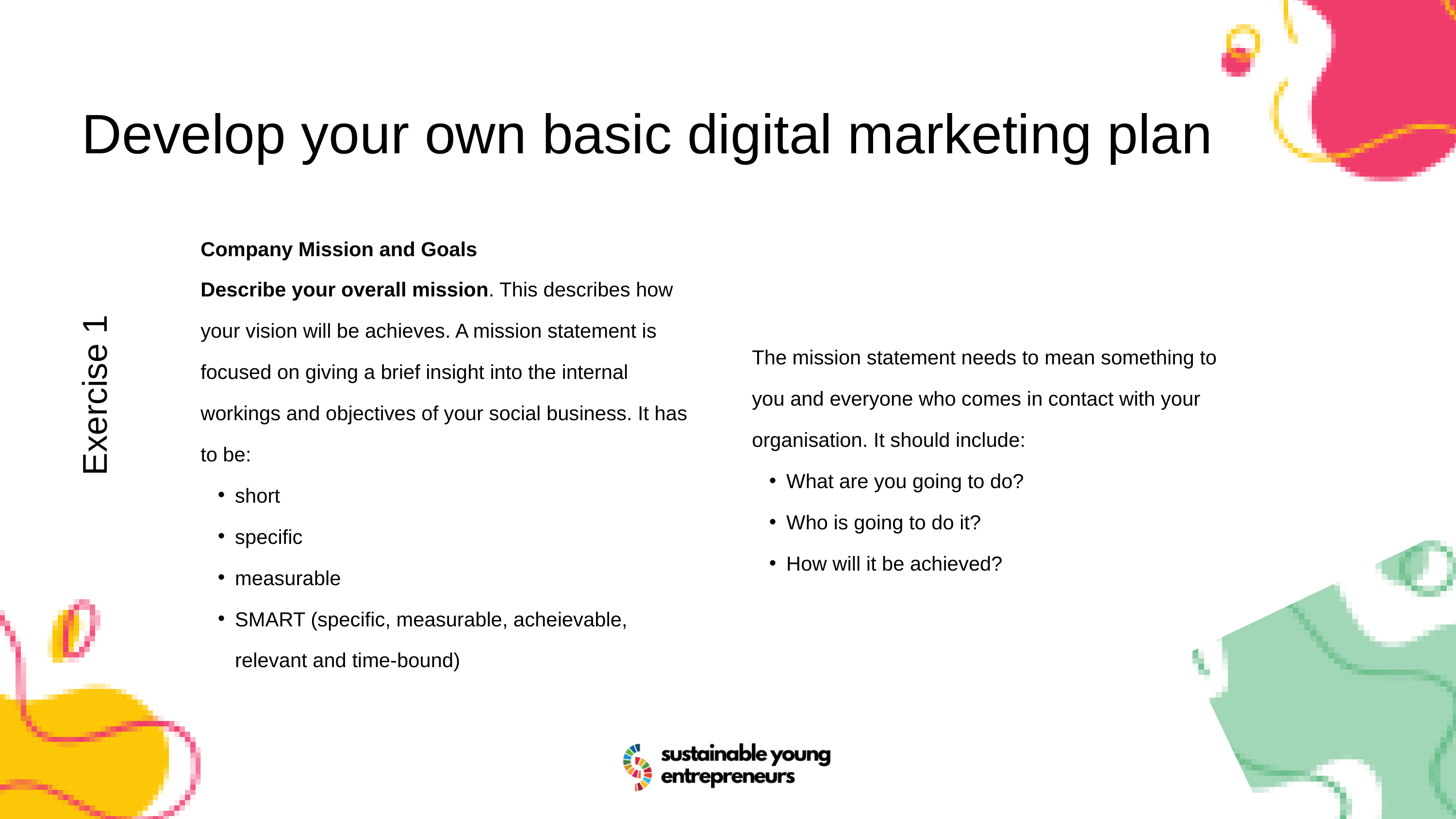

Develop your own basic digital marketing plan
Company Mission and Goals
Describe your overall mission. This describes how your vision will be achieves. A mission statement is focused on giving a brief insight into the internal workings and objectives of your social business. It has to be:
short
specific
measurable
SMART (specific, measurable, acheievable, relevant and time-bound)
The mission statement needs to mean something to you and everyone who comes in contact with your organisation. It should include:
What are you going to do?
Who is going to do it?
How will it be achieved?
Exercise 1